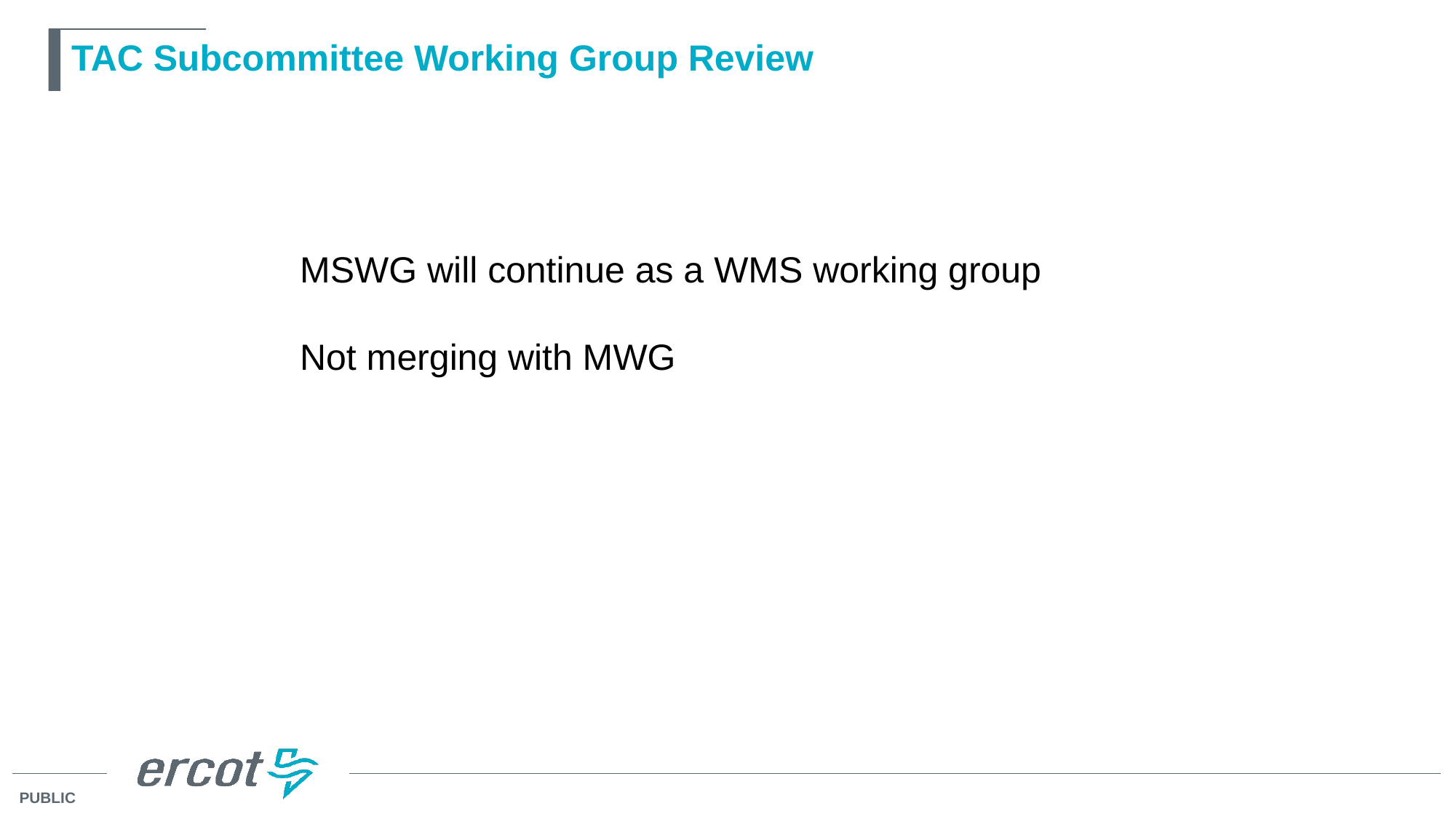

# TAC Subcommittee Working Group Review
MSWG will continue as a WMS working group

Not merging with MWG